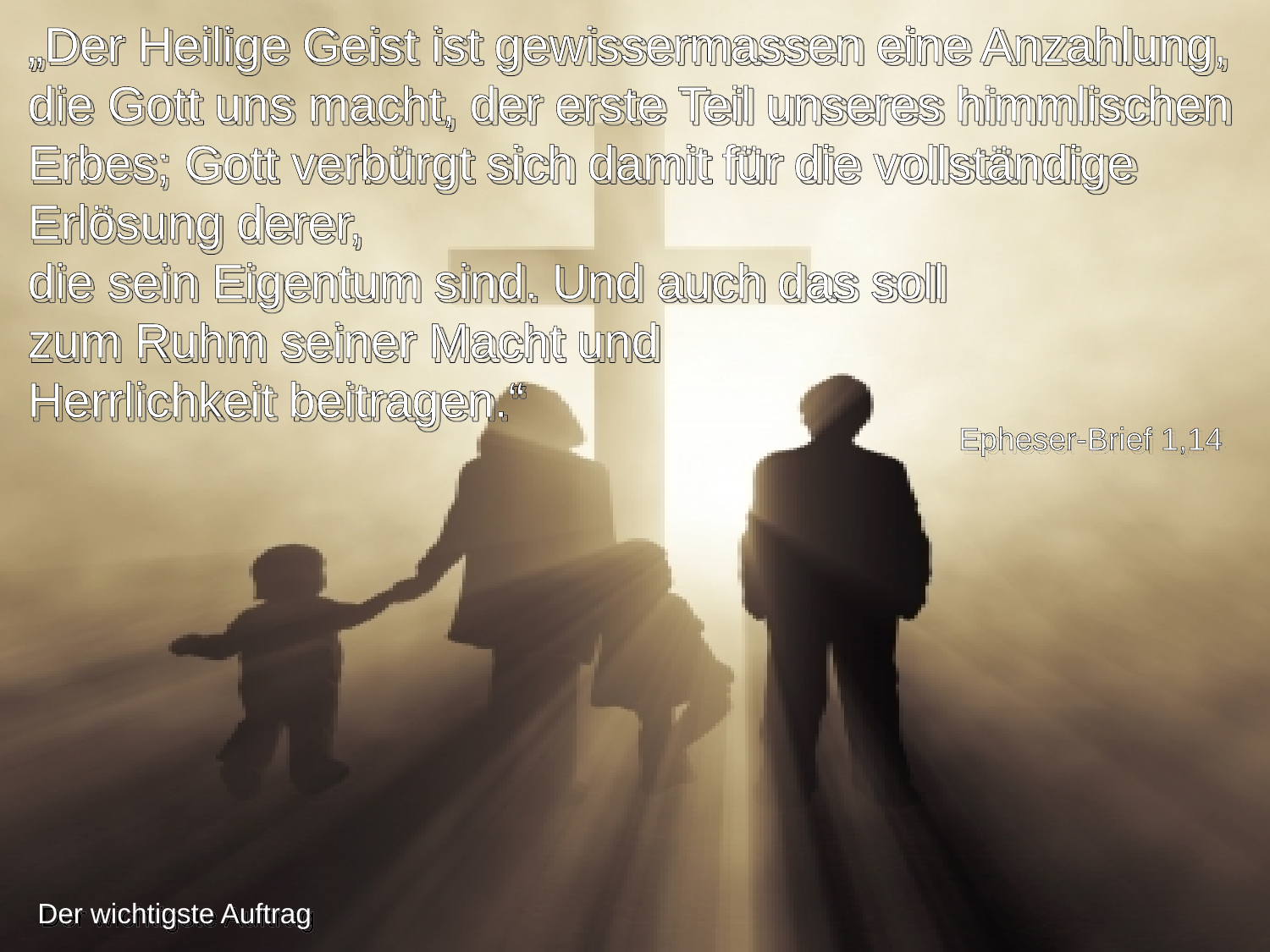

„Der Heilige Geist ist gewissermassen eine Anzahlung, die Gott uns macht, der erste Teil unseres himmlischen Erbes; Gott verbürgt sich damit für die vollständige Erlösung derer,
die sein Eigentum sind. Und auch das soll
zum Ruhm seiner Macht und
Herrlichkeit beitragen.“
Epheser-Brief 1,14
Der wichtigste Auftrag